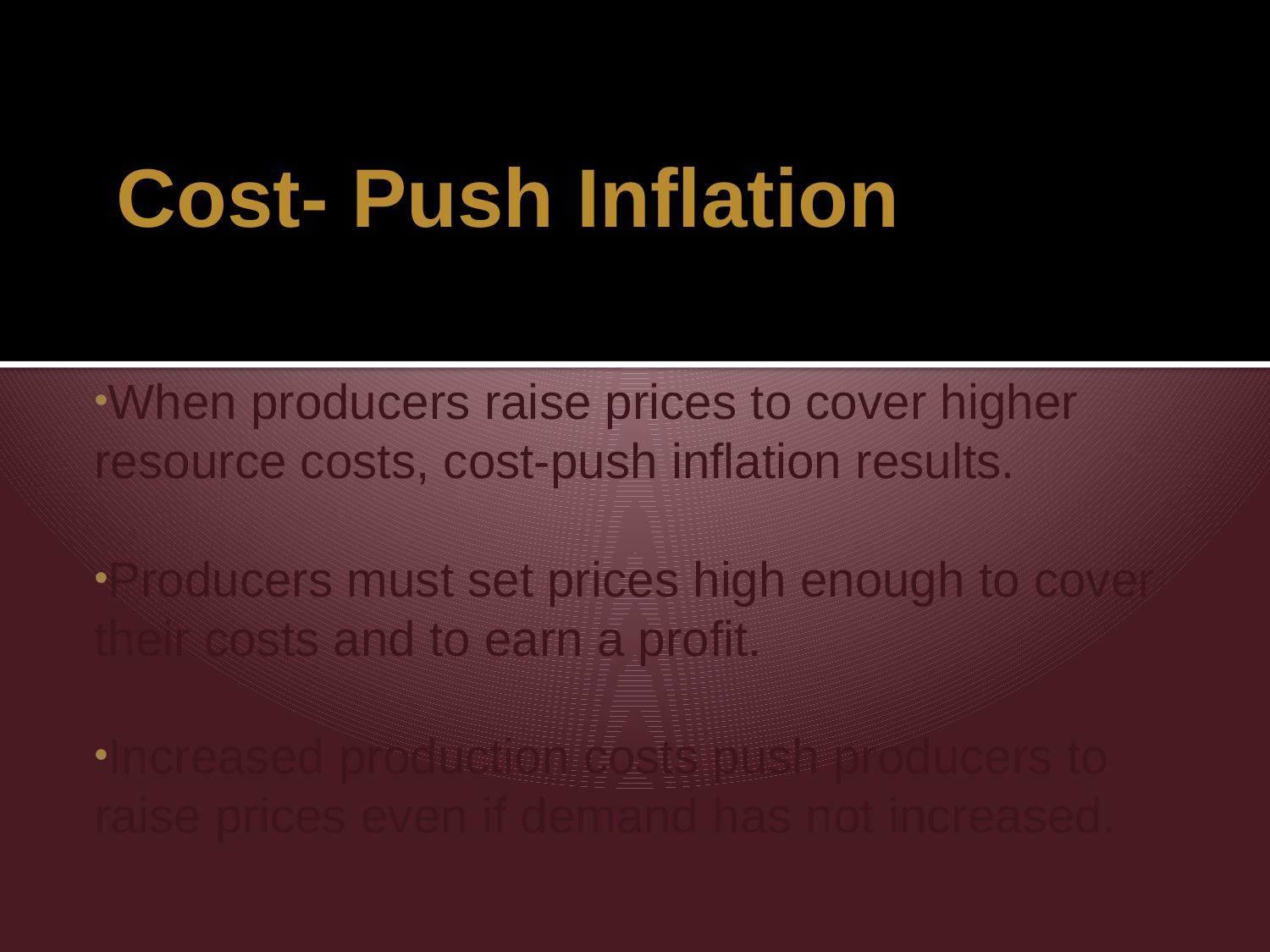

# Cost- Push Inflation
When producers raise prices to cover higher resource costs, cost-push inflation results.

Producers must set prices high enough to cover their costs and to earn a profit.

Increased production costs push producers to raise prices even if demand has not increased.